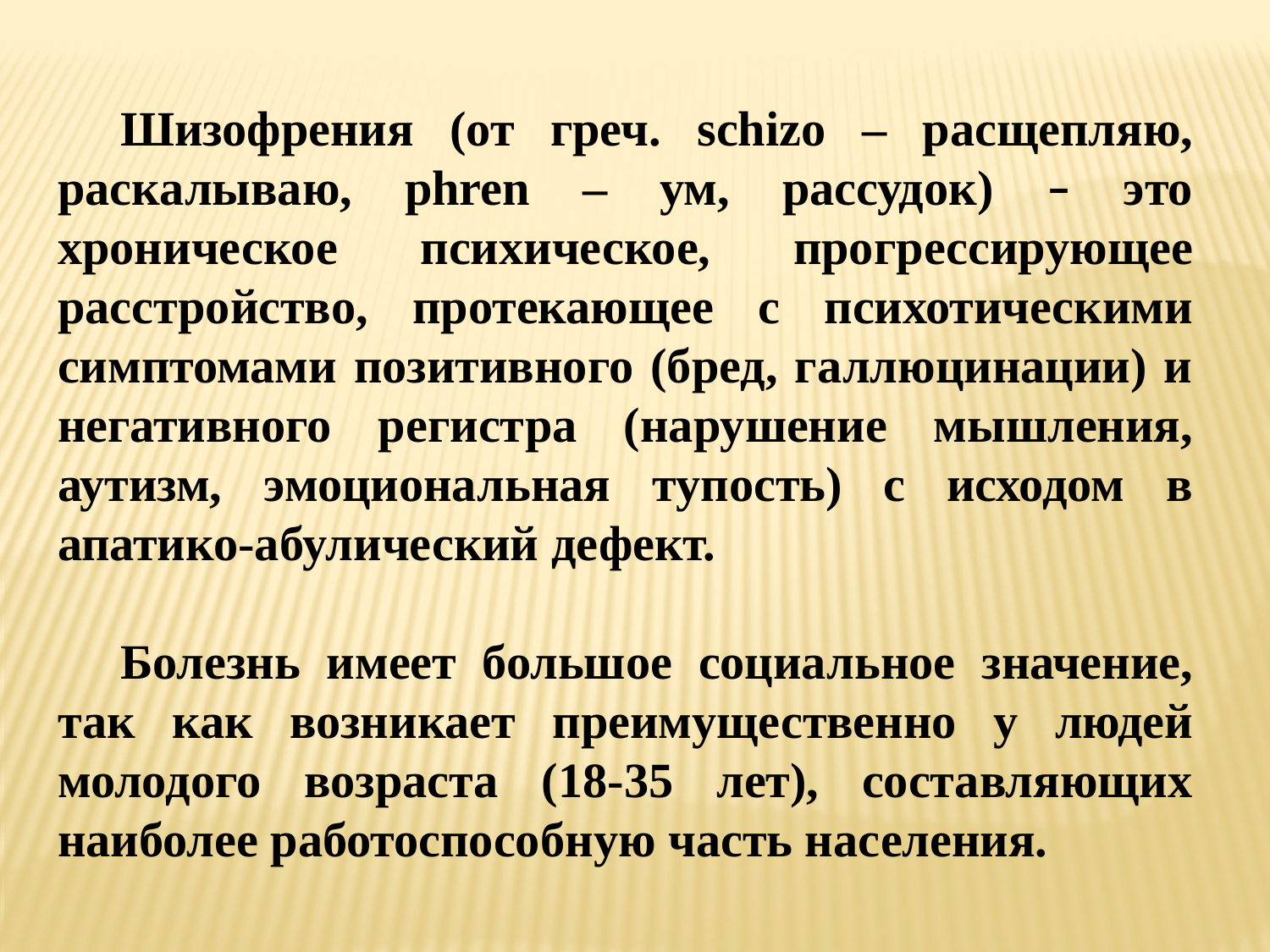

Шизофрения (от греч. schizo – расщепляю, раскалываю, phren – ум, рассудок) – это хроническое психическое, прогрессирующее расстройство, протекающее с психотическими симптомами позитивного (бред, галлюцинации) и негативного регистра (нарушение мышления, аутизм, эмоциональная тупость) с исходом в апатико-абулический дефект.

Болезнь имеет большое социальное значение, так как возникает преимущественно у людей молодого возраста (18-35 лет), составляющих наиболее работоспособную часть населения.